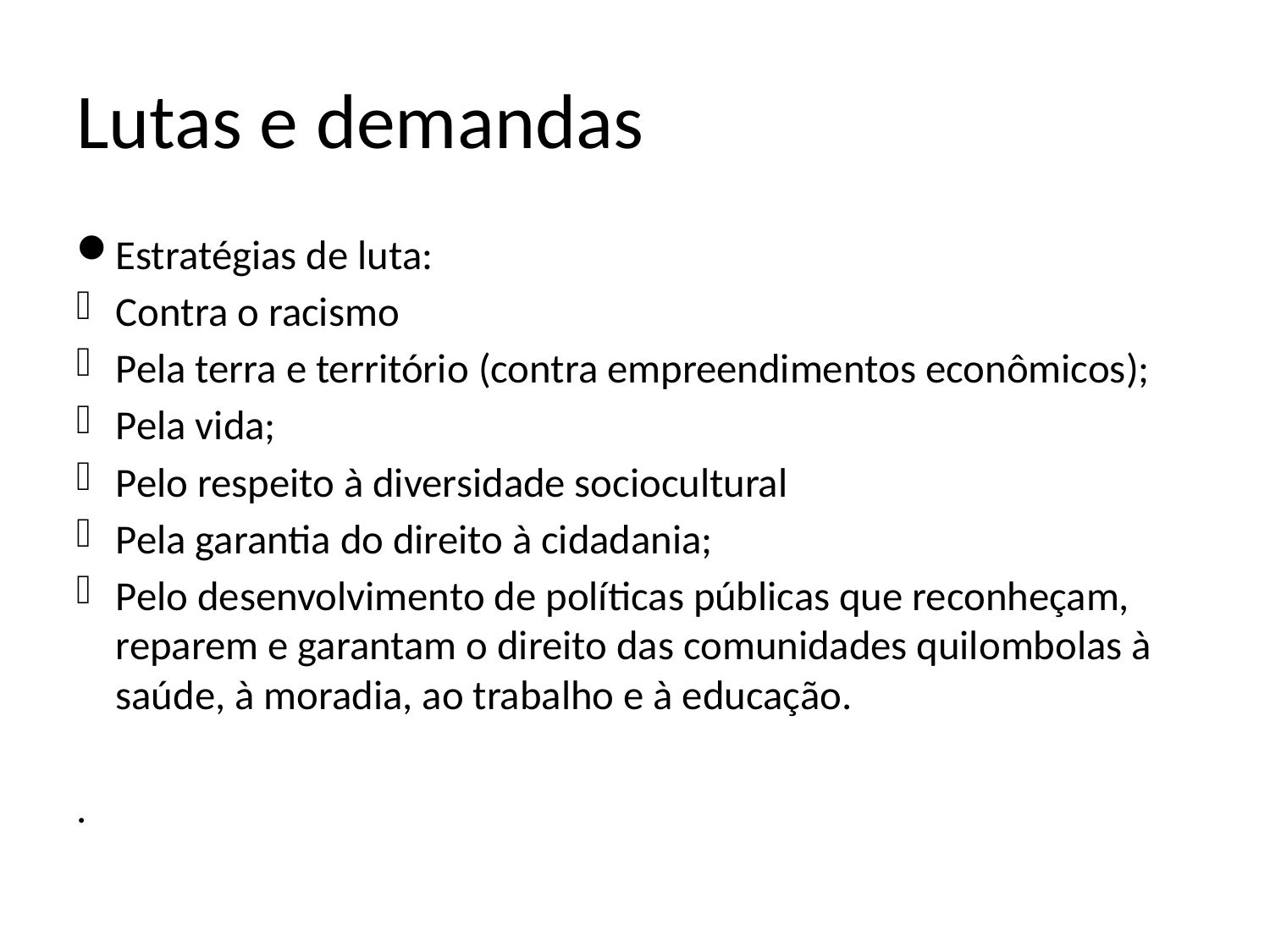

# Lutas e demandas
Estratégias de luta:
Contra o racismo
Pela terra e território (contra empreendimentos econômicos);
Pela vida;
Pelo respeito à diversidade sociocultural
Pela garantia do direito à cidadania;
Pelo desenvolvimento de políticas públicas que reconheçam, reparem e garantam o direito das comunidades quilombolas à saúde, à moradia, ao trabalho e à educação.

.